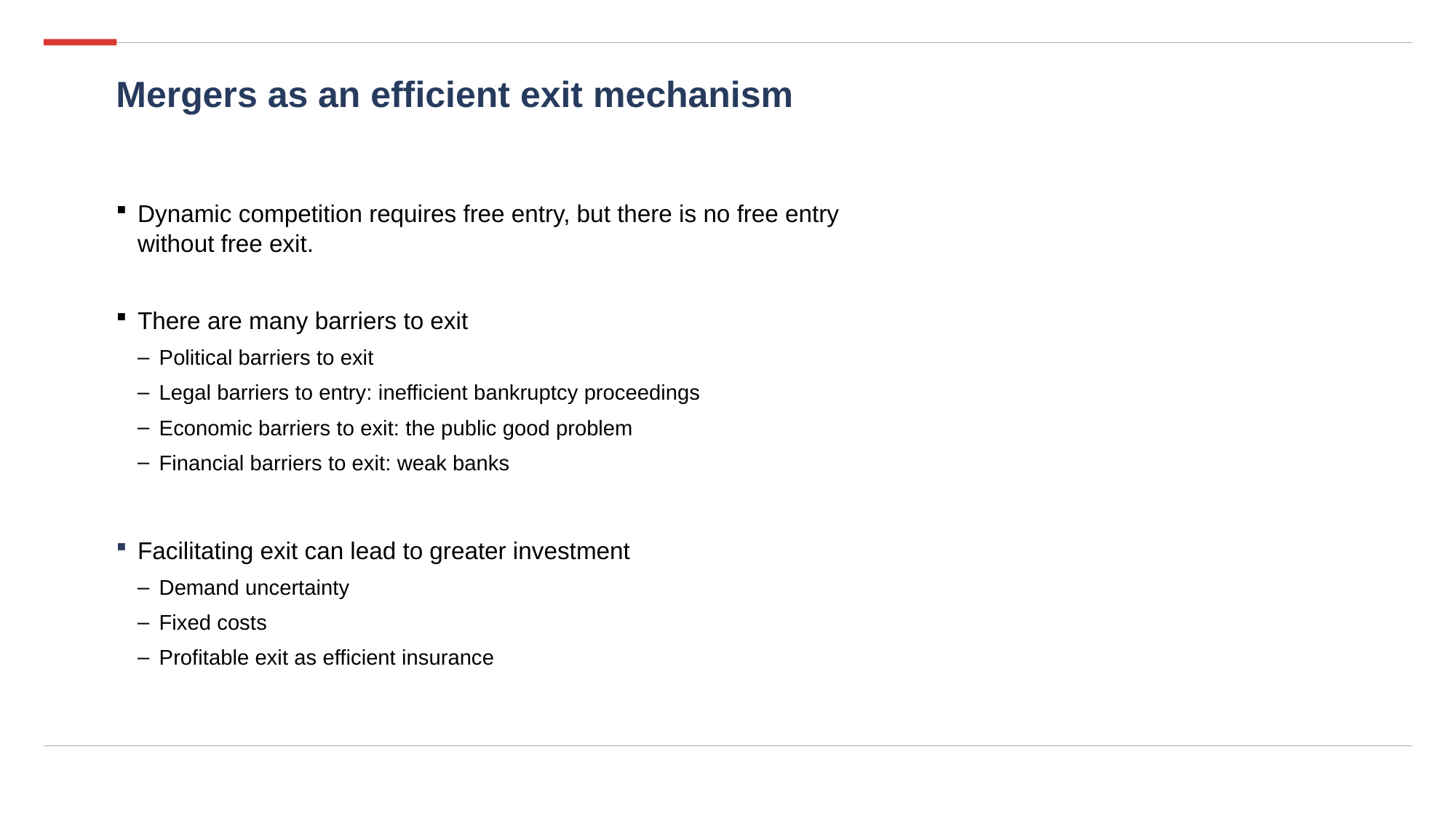

# Mergers as an efficient exit mechanism
Dynamic competition requires free entry, but there is no free entry without free exit.

There are many barriers to exit
Political barriers to exit
Legal barriers to entry: inefficient bankruptcy proceedings
Economic barriers to exit: the public good problem
Financial barriers to exit: weak banks

Facilitating exit can lead to greater investment
Demand uncertainty
Fixed costs
Profitable exit as efficient insurance